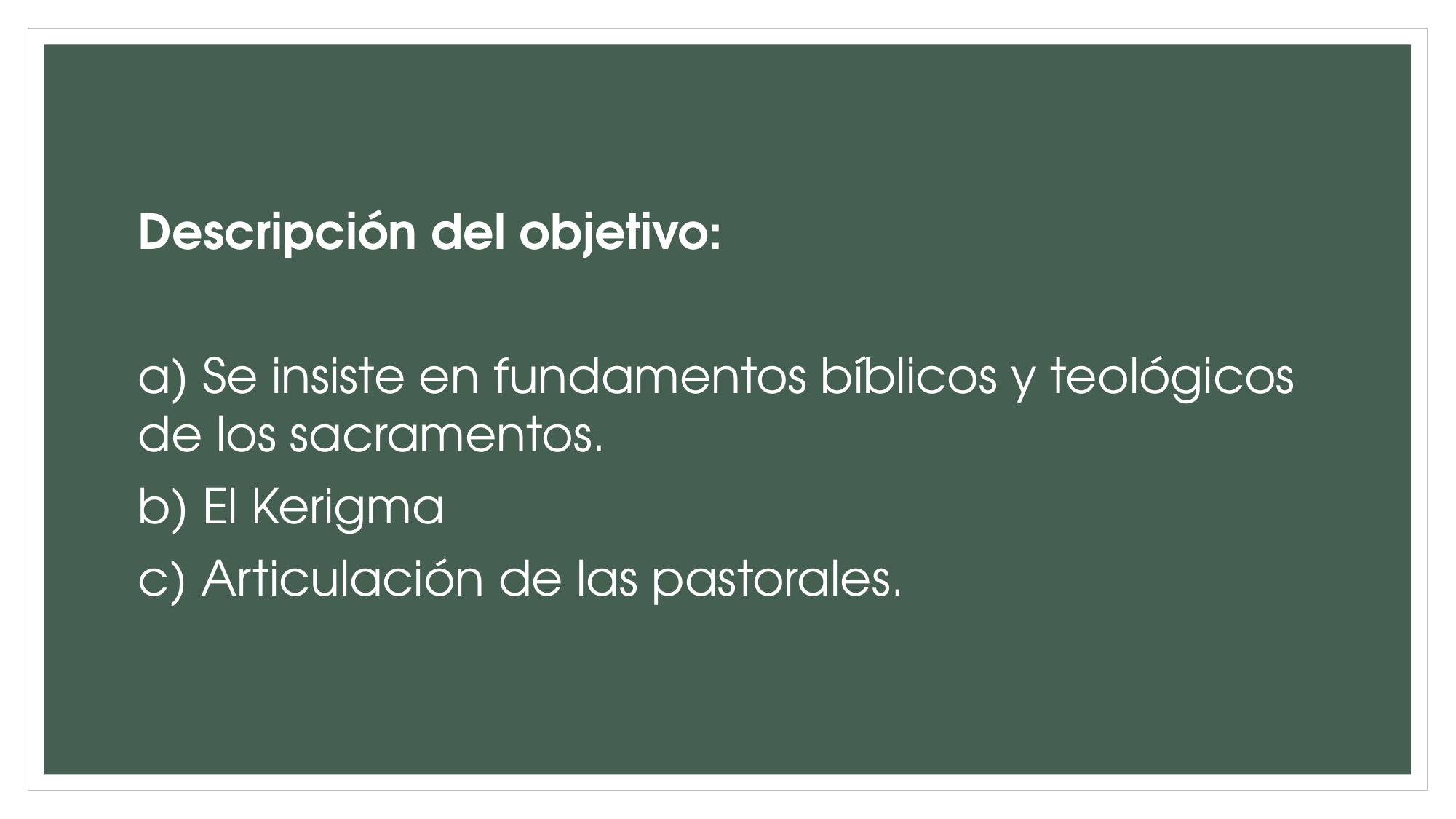

Descripción del objetivo:

a) Se insiste en fundamentos bíblicos y teológicos de los sacramentos.
b) El Kerigma
c) Articulación de las pastorales.